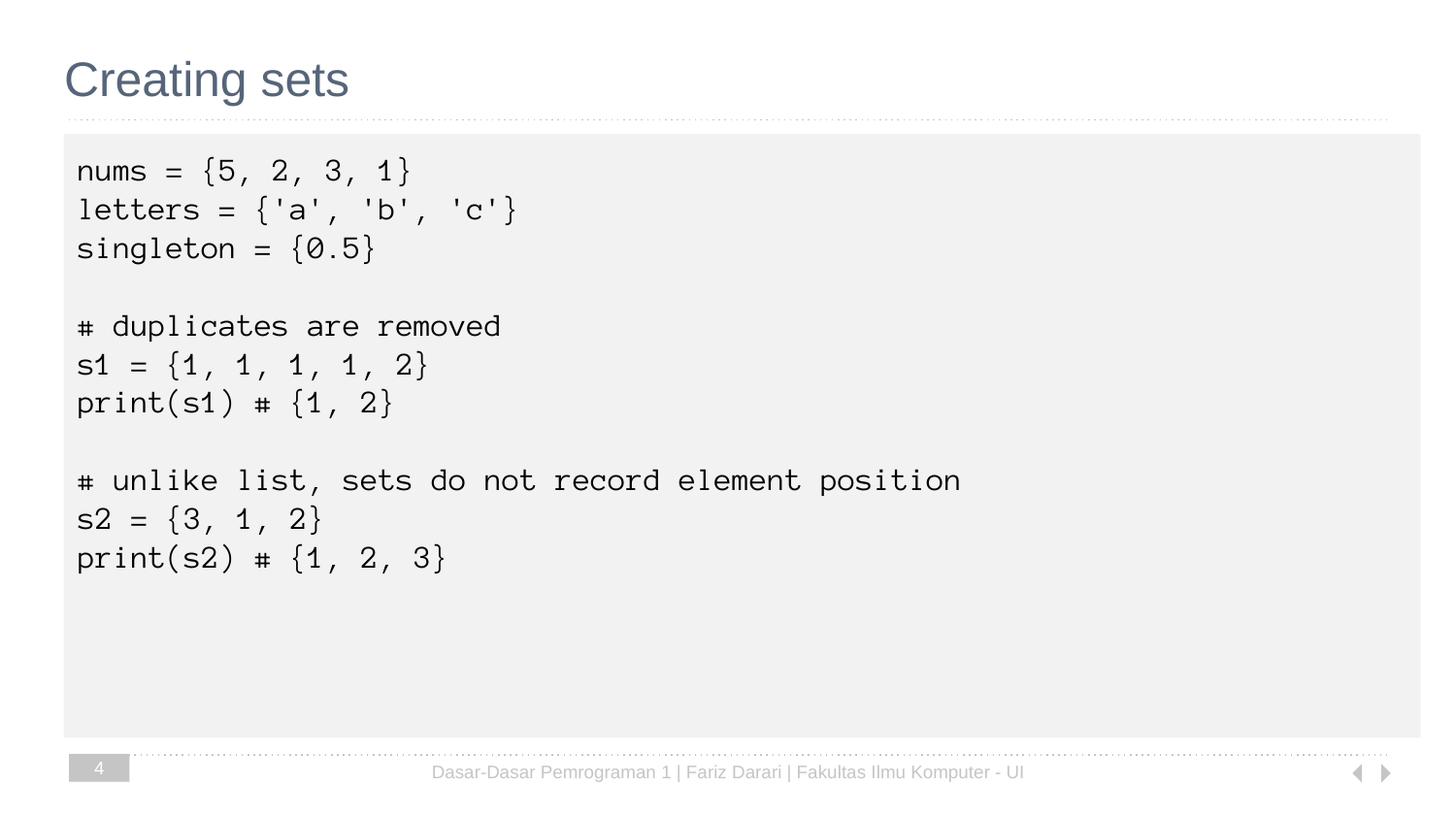

# Creating sets
nums = {5, 2, 3, 1}
letters = {'a', 'b', 'c'}
singleton = {0.5}

# duplicates are removed
s1 = {1, 1, 1, 1, 2}
print(s1) # {1, 2}

# unlike list, sets do not record element position
s2 = {3, 1, 2}
print(s2) # {1, 2, 3}
4